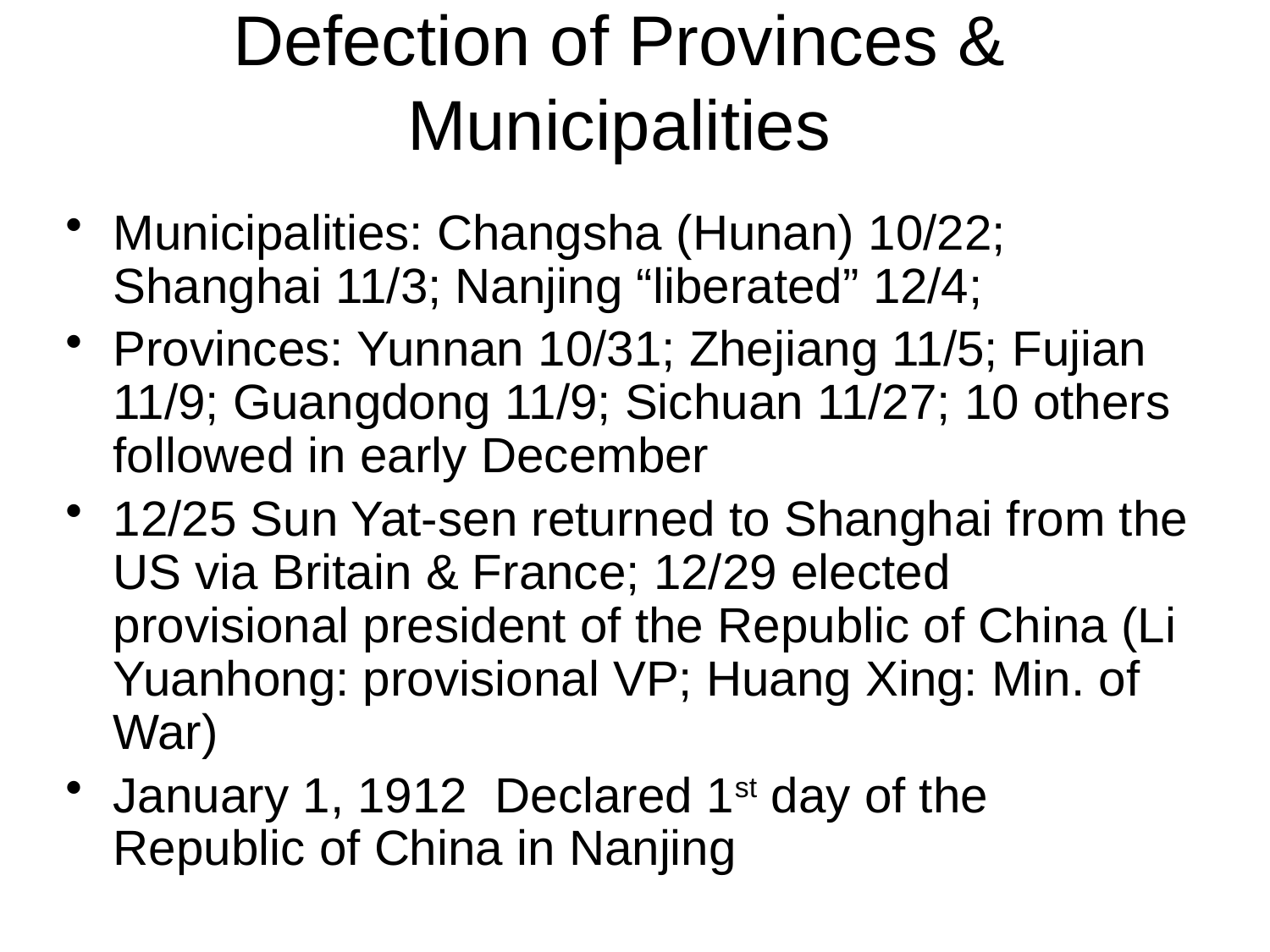

# Defection of Provinces & Municipalities
Municipalities: Changsha (Hunan) 10/22; Shanghai 11/3; Nanjing “liberated” 12/4;
Provinces: Yunnan 10/31; Zhejiang 11/5; Fujian 11/9; Guangdong 11/9; Sichuan 11/27; 10 others followed in early December
12/25 Sun Yat-sen returned to Shanghai from the US via Britain & France; 12/29 elected provisional president of the Republic of China (Li Yuanhong: provisional VP; Huang Xing: Min. of War)
January 1, 1912  Declared 1st day of the Republic of China in Nanjing